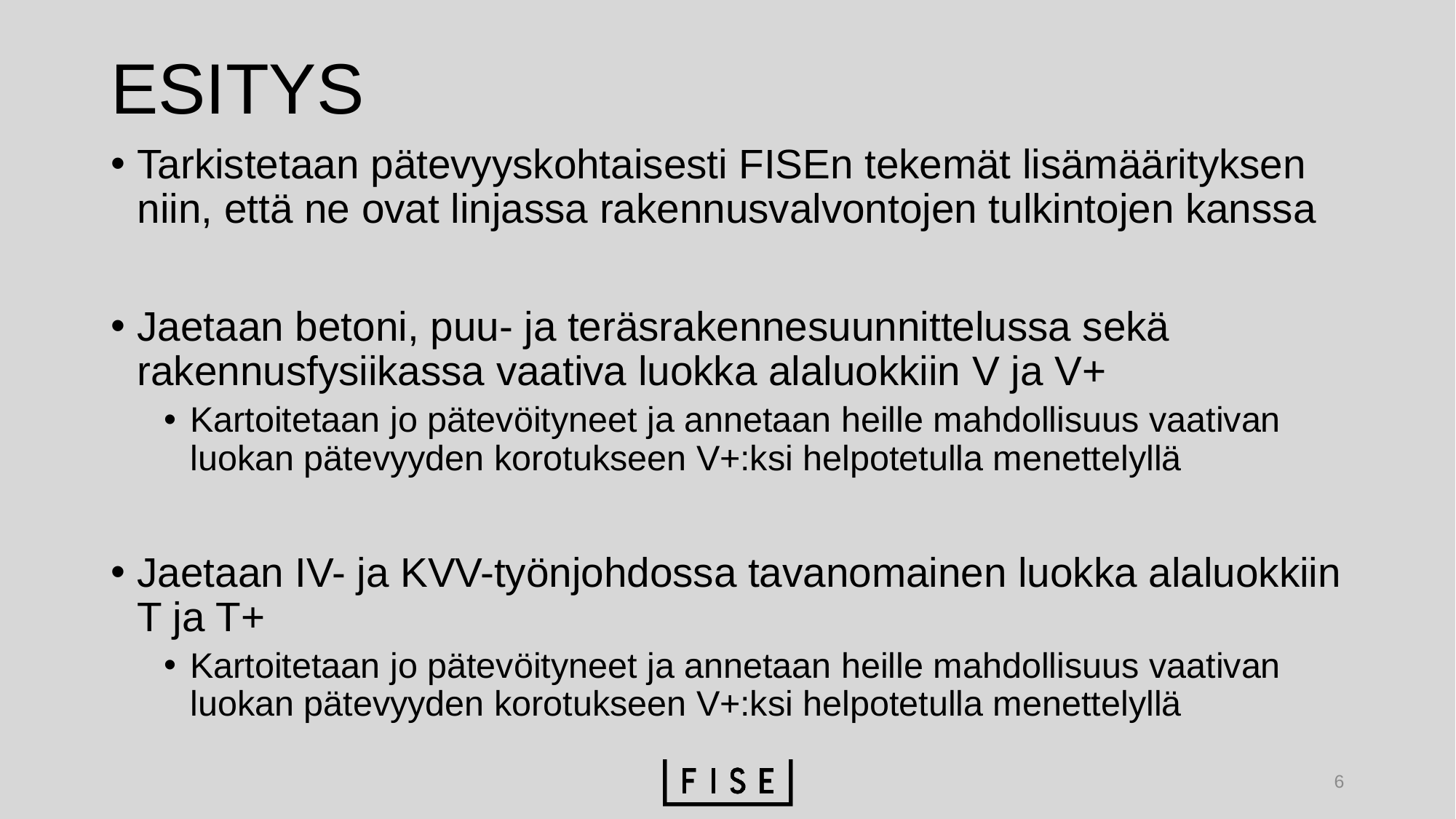

# ESITYS
Tarkistetaan pätevyyskohtaisesti FISEn tekemät lisämäärityksen niin, että ne ovat linjassa rakennusvalvontojen tulkintojen kanssa

Jaetaan betoni, puu- ja teräsrakennesuunnittelussa sekä rakennusfysiikassa vaativa luokka alaluokkiin V ja V+
Kartoitetaan jo pätevöityneet ja annetaan heille mahdollisuus vaativan luokan pätevyyden korotukseen V+:ksi helpotetulla menettelyllä

Jaetaan IV- ja KVV-työnjohdossa tavanomainen luokka alaluokkiin T ja T+
Kartoitetaan jo pätevöityneet ja annetaan heille mahdollisuus vaativan luokan pätevyyden korotukseen V+:ksi helpotetulla menettelyllä

6